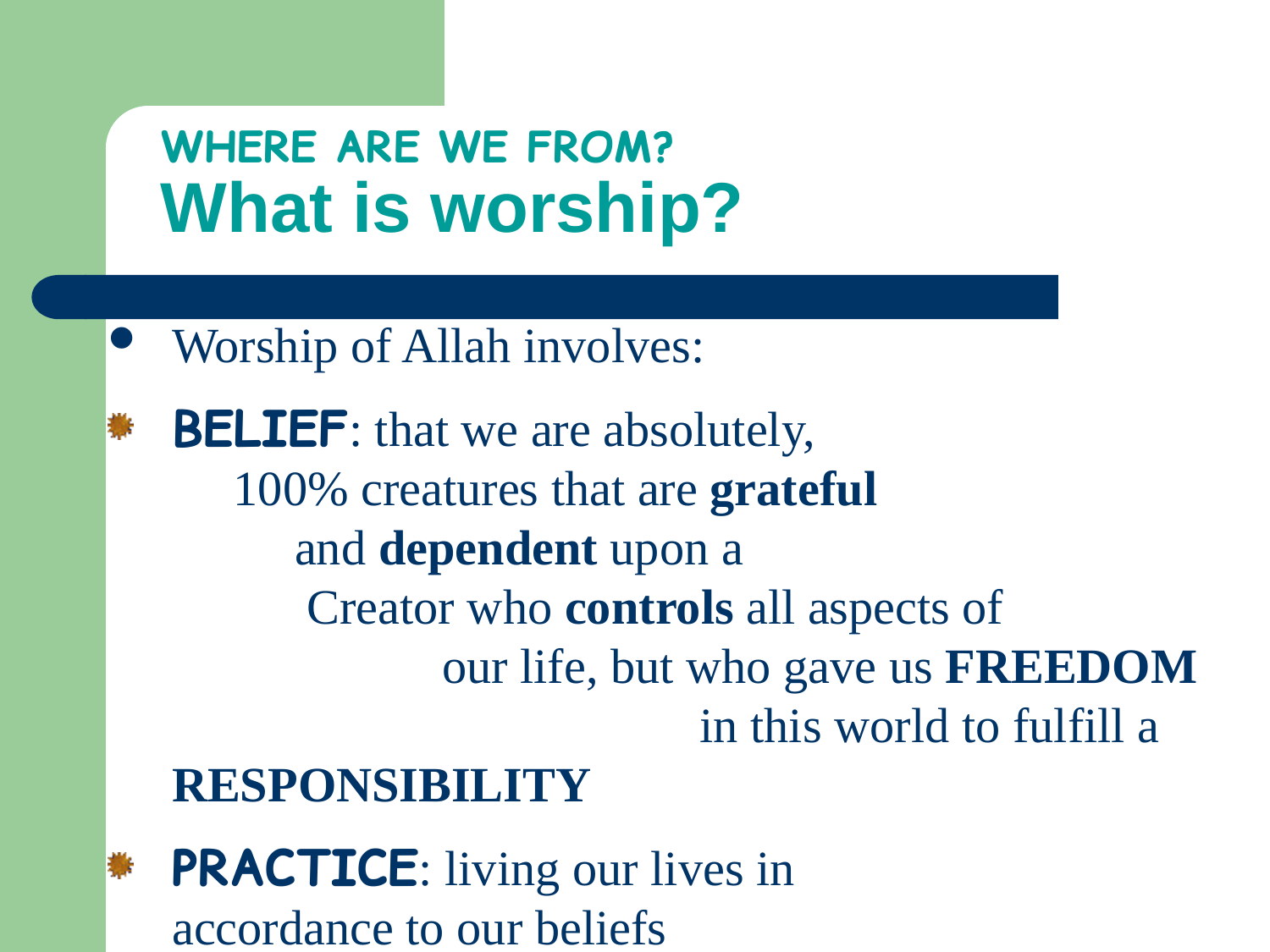

# WHERE ARE WE FROM? What is worship?
Worship of Allah involves:
BELIEF: that we are absolutely,                                        100% creatures that are grateful                                        and dependent upon a                                                    Creator who controls all aspects of                                         our life, but who gave us FREEDOM                                               in this world to fulfill a RESPONSIBILITY
PRACTICE: living our lives in                          accordance to our beliefs